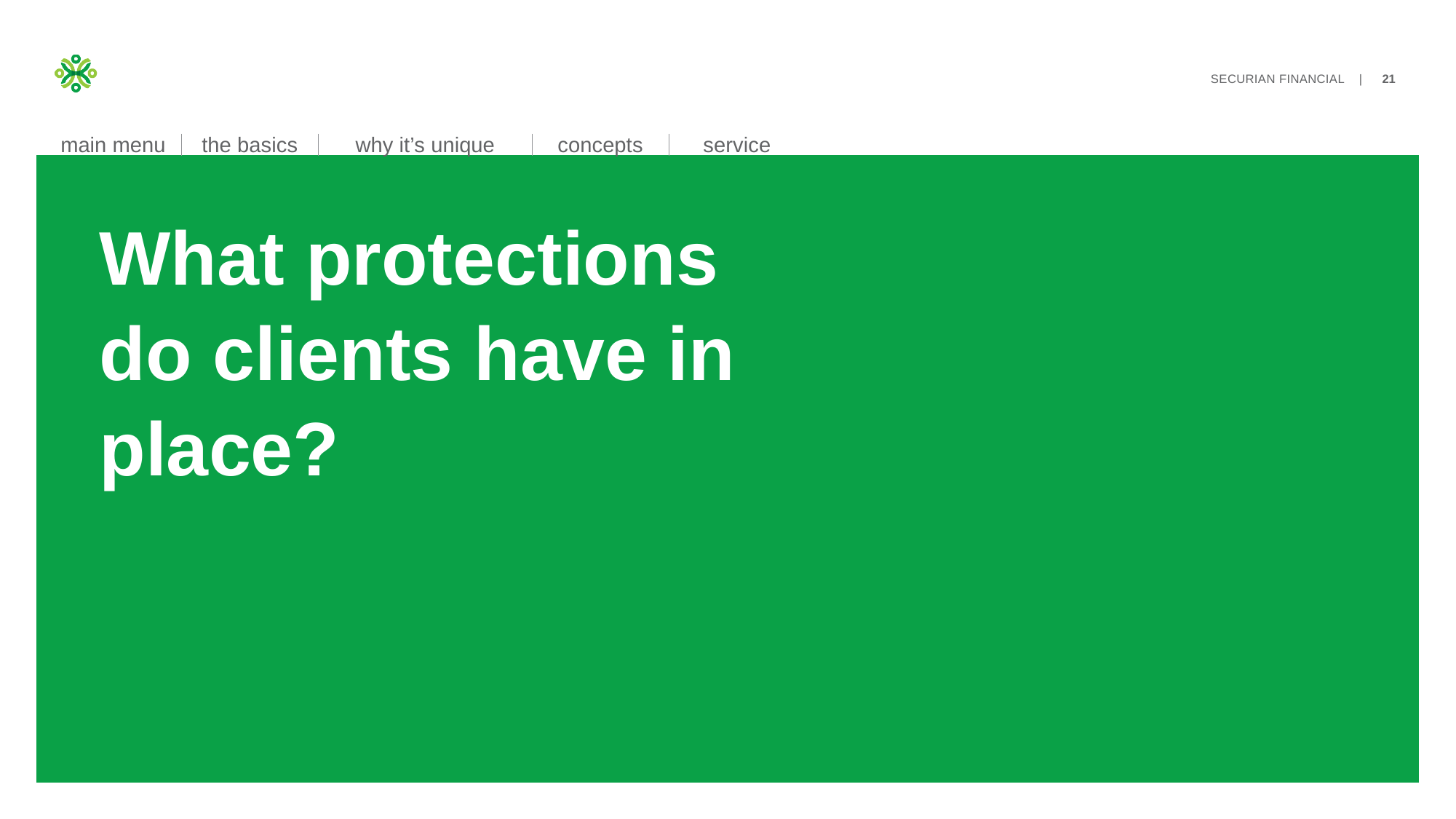

# What protections do clients have in place?